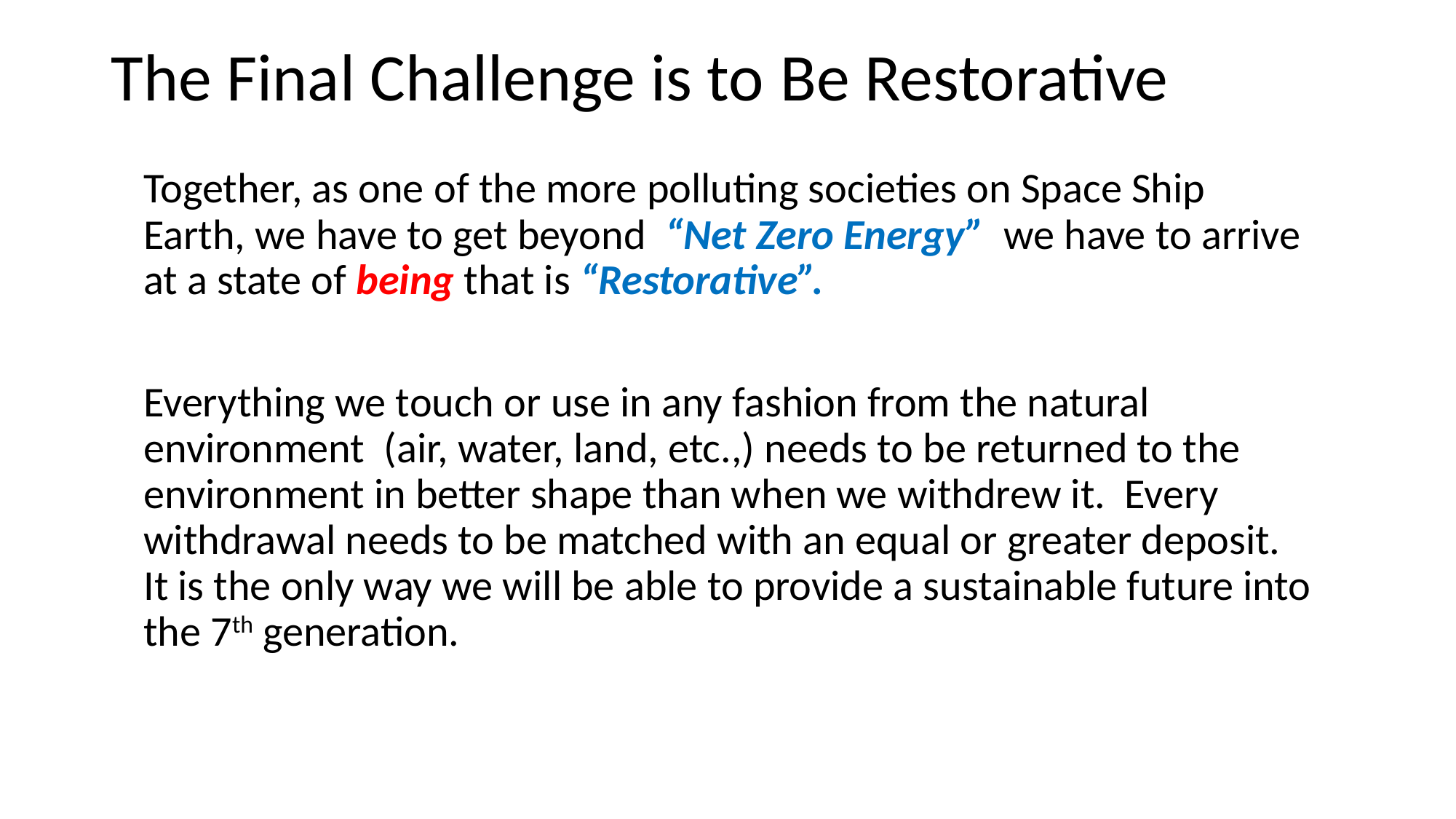

# The Final Challenge is to Be Restorative
Together, as one of the more polluting societies on Space Ship Earth, we have to get beyond  “Net Zero Energy”  we have to arrive at a state of being that is “Restorative”.

Everything we touch or use in any fashion from the natural environment  (air, water, land, etc.,) needs to be returned to the environment in better shape than when we withdrew it.  Every withdrawal needs to be matched with an equal or greater deposit.  It is the only way we will be able to provide a sustainable future into the 7th generation.